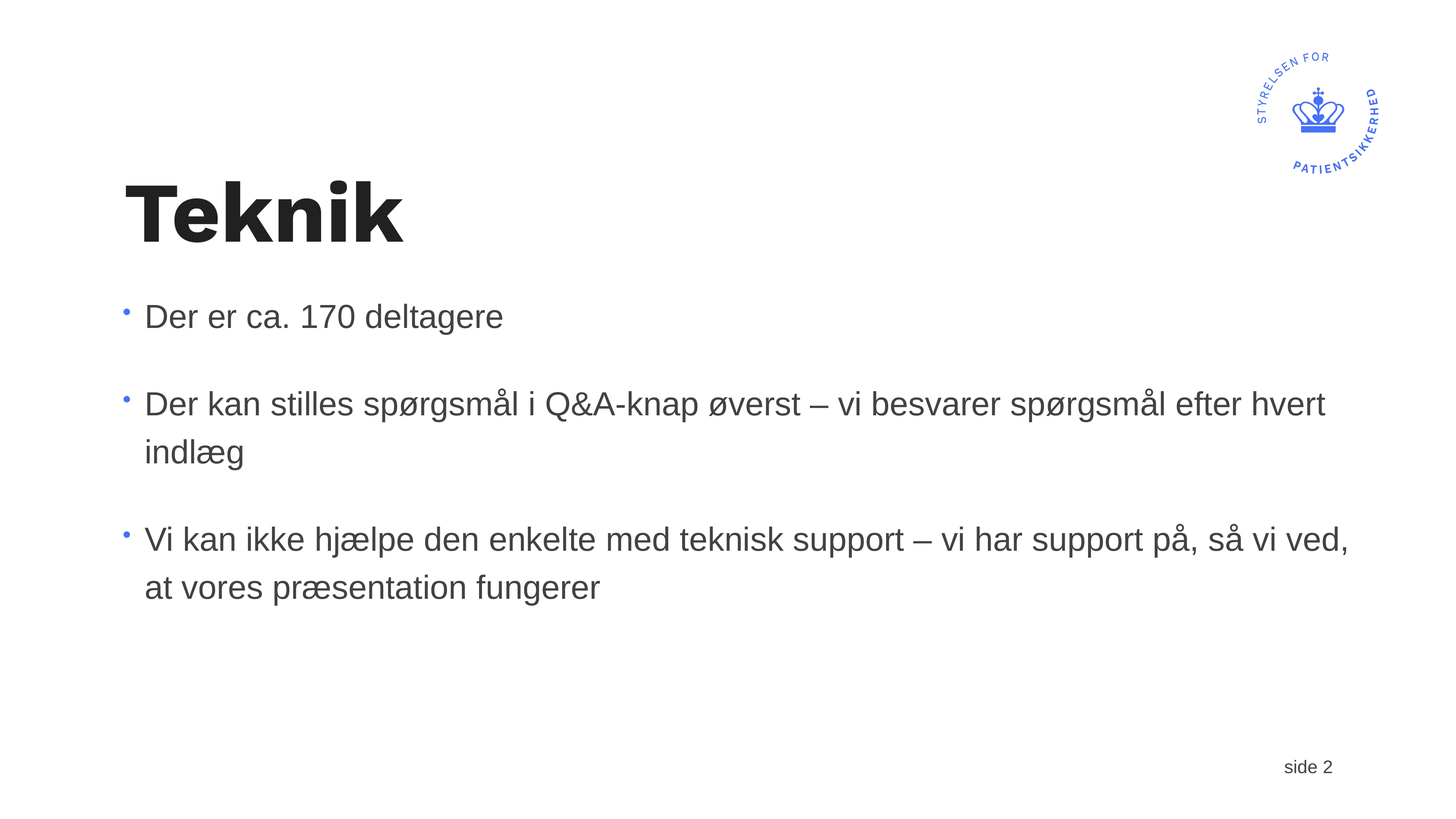

# Teknik
Der er ca. 170 deltagere
Der kan stilles spørgsmål i Q&A-knap øverst – vi besvarer spørgsmål efter hvert indlæg
Vi kan ikke hjælpe den enkelte med teknisk support – vi har support på, så vi ved, at vores præsentation fungerer

side 2